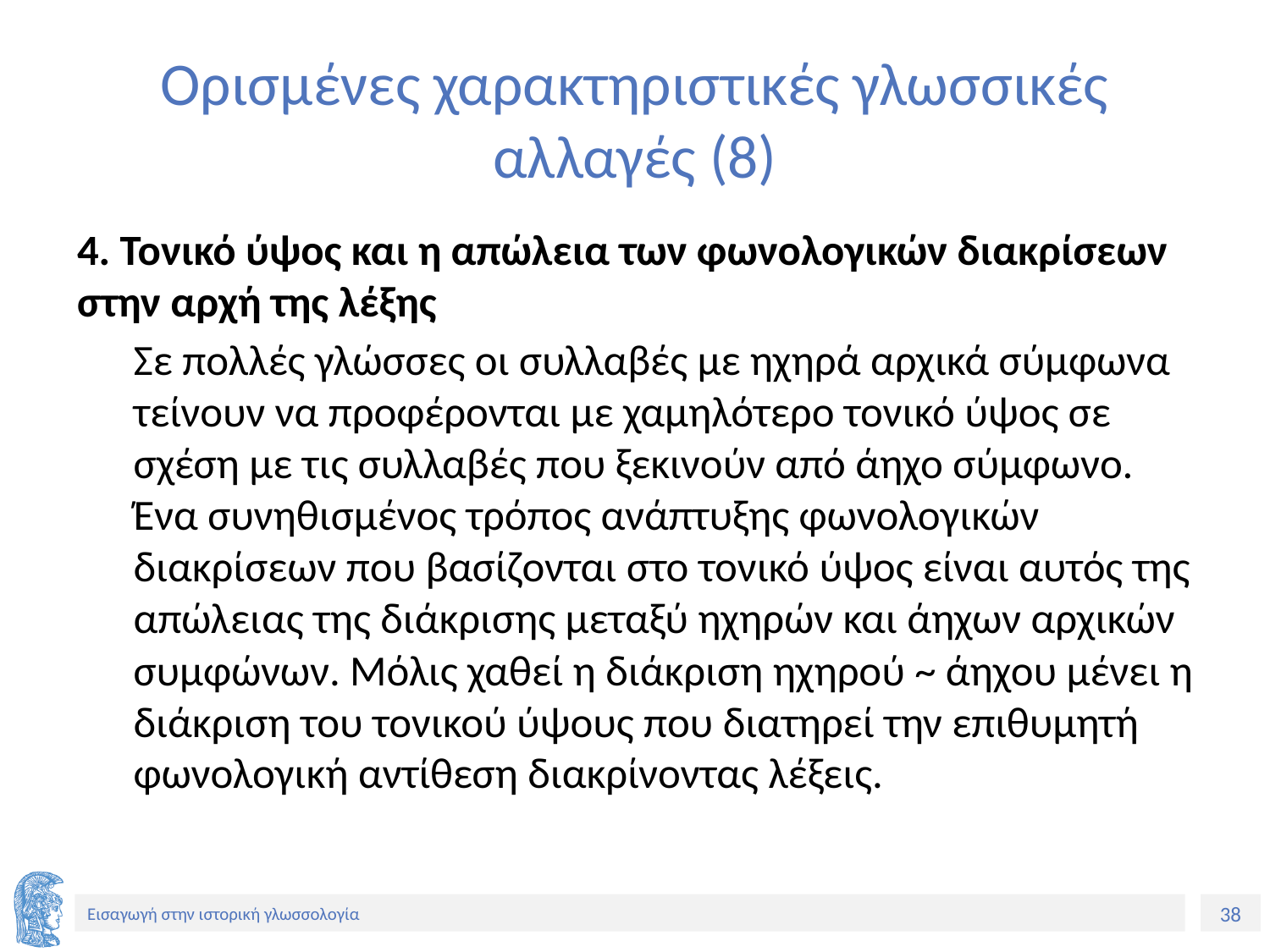

# Ορισμένες χαρακτηριστικές γλωσσικές αλλαγές (8)
4. Τονικό ύψος και η απώλεια των φωνολογικών διακρίσεων στην αρχή της λέξης
Σε πολλές γλώσσες οι συλλαβές με ηχηρά αρχικά σύμφωνα τείνουν να προφέρονται με χαμηλότερο τονικό ύψος σε σχέση με τις συλλαβές που ξεκινούν από άηχο σύμφωνο. Ένα συνηθισμένος τρόπος ανάπτυξης φωνολογικών διακρίσεων που βασίζονται στο τονικό ύψος είναι αυτός της απώλειας της διάκρισης μεταξύ ηχηρών και άηχων αρχικών συμφώνων. Μόλις χαθεί η διάκριση ηχηρού ~ άηχου μένει η διάκριση του τονικού ύψους που διατηρεί την επιθυμητή φωνολογική αντίθεση διακρίνοντας λέξεις.